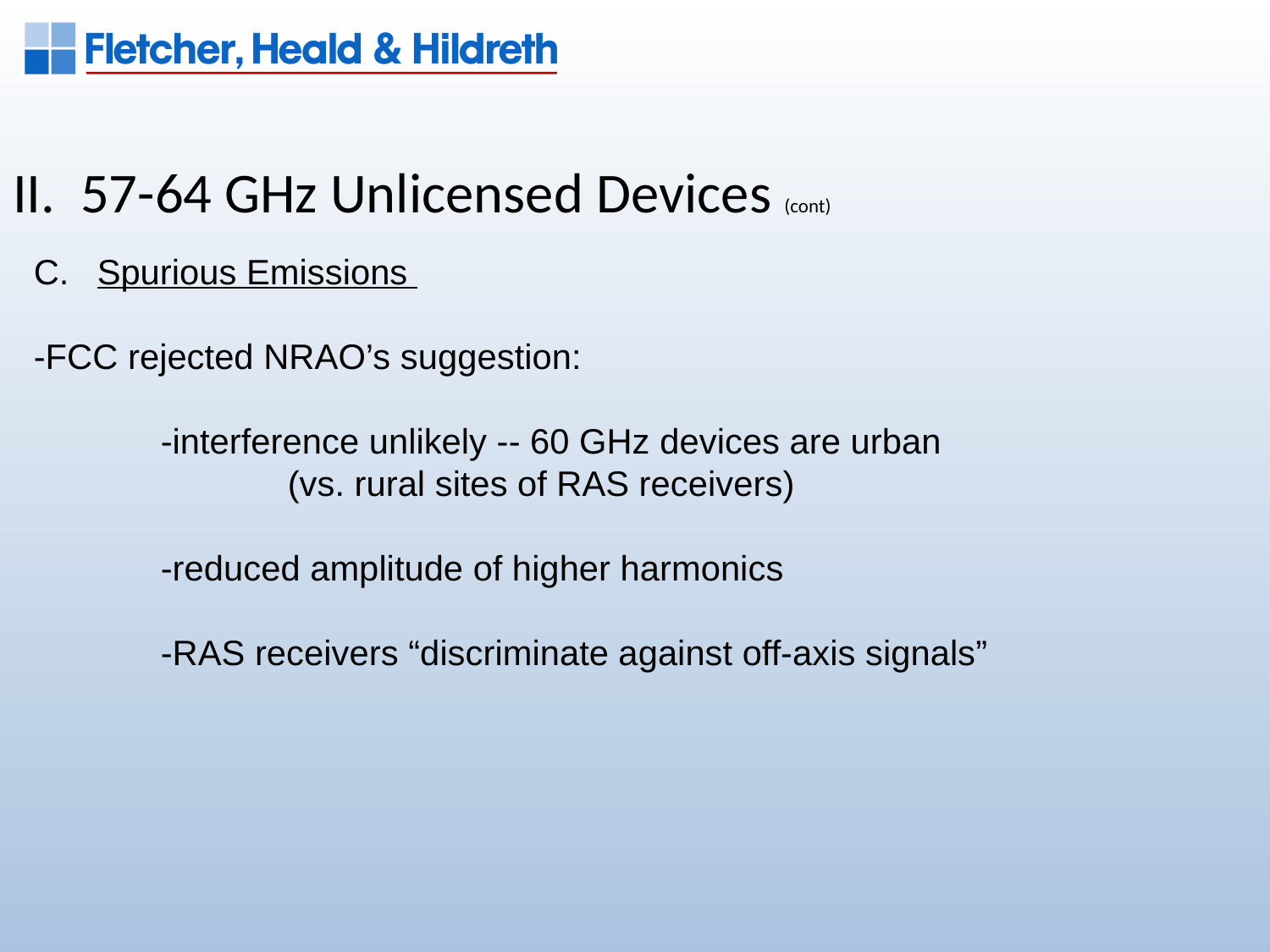

II.  57-64 GHz Unlicensed Devices (cont)
Spurious Emissions

-FCC rejected NRAO’s suggestion:

	-interference unlikely -- 60 GHz devices are urban
		(vs. rural sites of RAS receivers)

	-reduced amplitude of higher harmonics

	-RAS receivers “discriminate against off-axis signals”